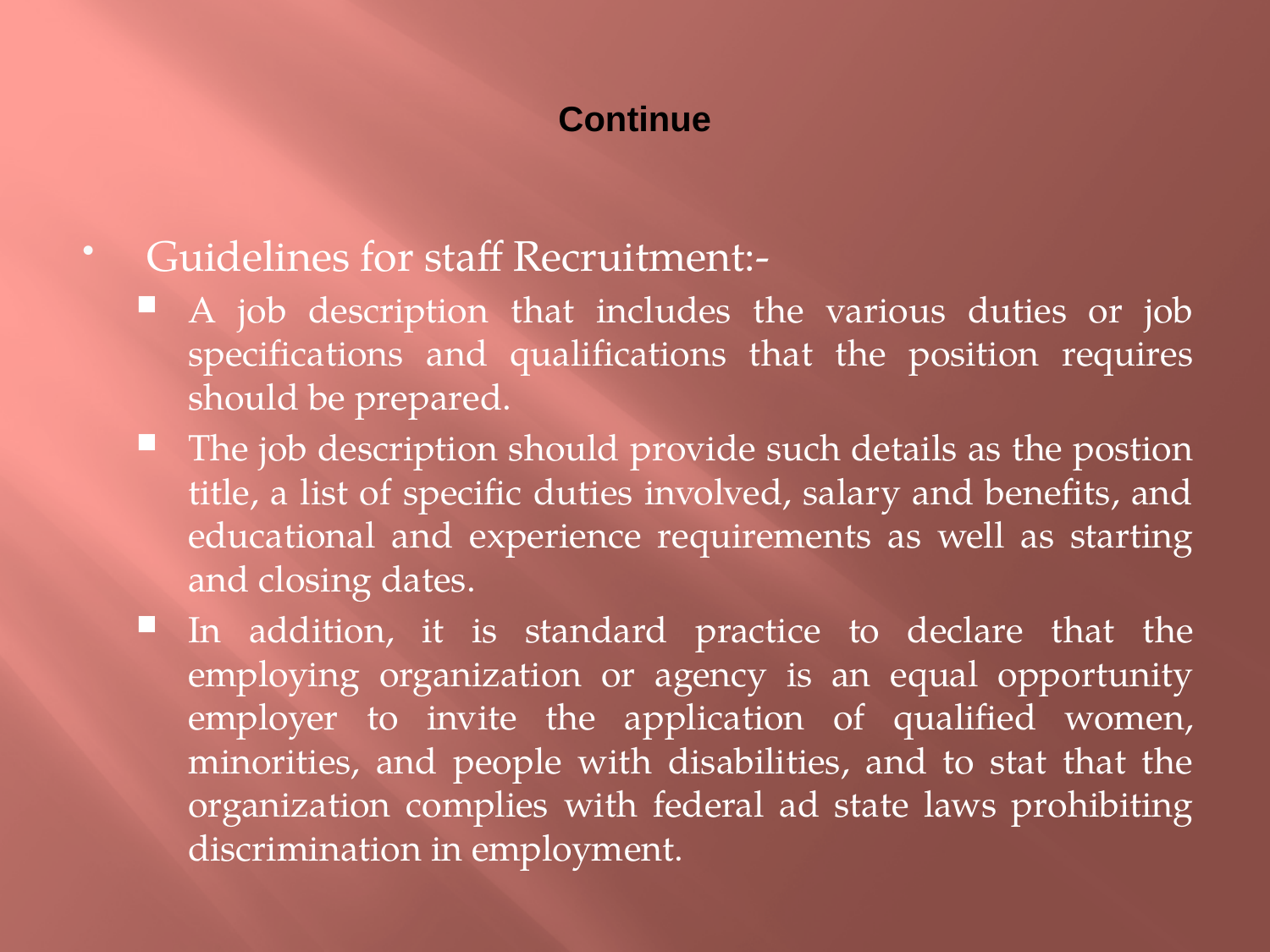

# Continue
Guidelines for staff Recruitment:-
A job description that includes the various duties or job specifications and qualifications that the position requires should be prepared.
The job description should provide such details as the postion title, a list of specific duties involved, salary and benefits, and educational and experience requirements as well as starting and closing dates.
In addition, it is standard practice to declare that the employing organization or agency is an equal opportunity employer to invite the application of qualified women, minorities, and people with disabilities, and to stat that the organization complies with federal ad state laws prohibiting discrimination in employment.